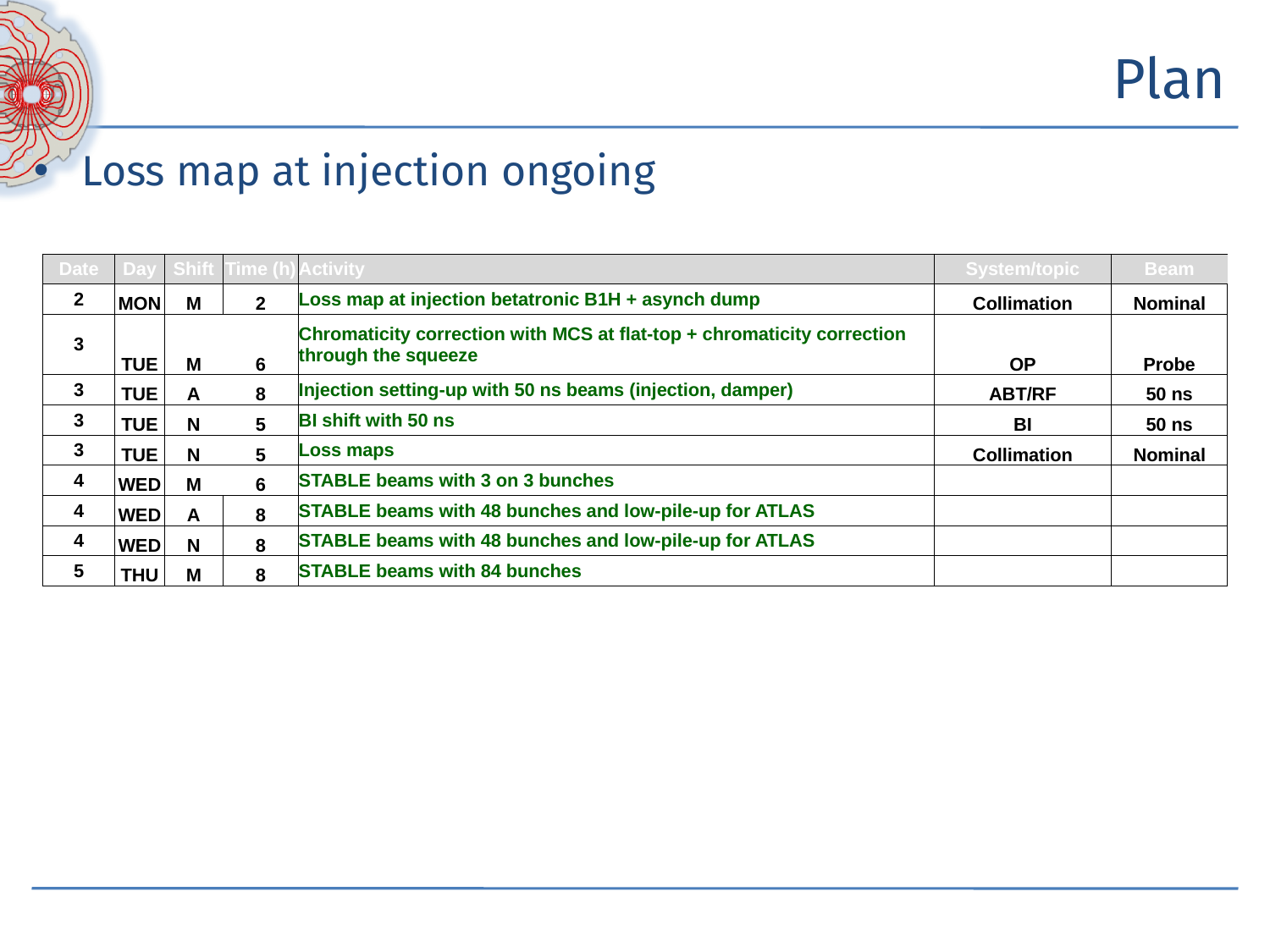

# Plan
Loss map at injection ongoing
| Date | Day | Shift | Time (h) | Activity | System/topic | Beam |
| --- | --- | --- | --- | --- | --- | --- |
| 2 | MON | M | 2 | Loss map at injection betatronic B1H + asynch dump | Collimation | Nominal |
| 3 | TUE | M | 6 | Chromaticity correction with MCS at flat-top + chromaticity correction through the squeeze | OP | Probe |
| 3 | TUE | A | 8 | Injection setting-up with 50 ns beams (injection, damper) | ABT/RF | 50 ns |
| 3 | TUE | N | 5 | BI shift with 50 ns | BI | 50 ns |
| 3 | TUE | N | 5 | Loss maps | Collimation | Nominal |
| 4 | WED | M | 6 | STABLE beams with 3 on 3 bunches |  |  |
| 4 | WED | A | 8 | STABLE beams with 48 bunches and low-pile-up for ATLAS |  |  |
| 4 | WED | N | 8 | STABLE beams with 48 bunches and low-pile-up for ATLAS |  |  |
| 5 | THU | M | 8 | STABLE beams with 84 bunches |  |  |